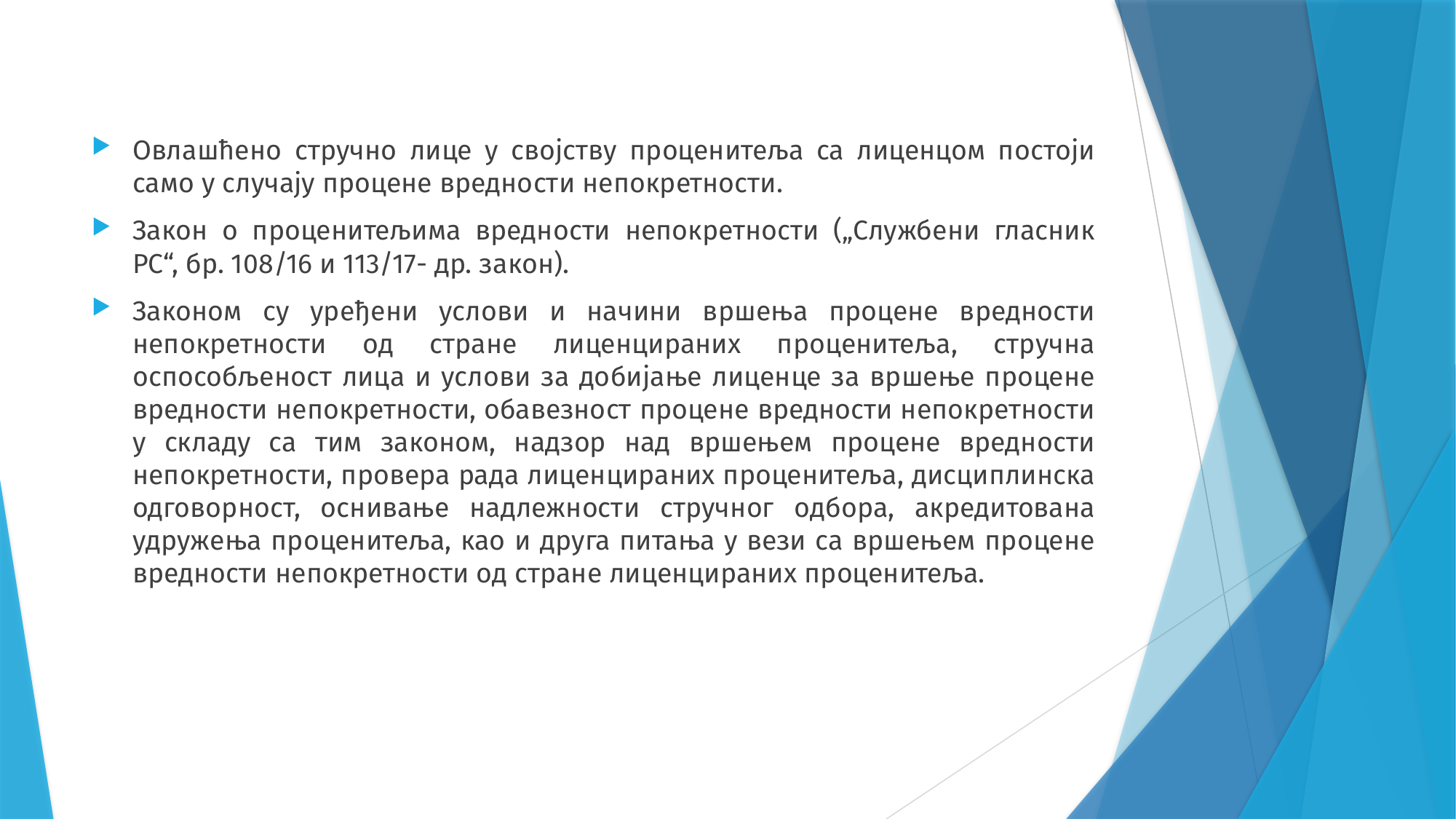

Oвлашћено стручно лице у својству проценитеља са лиценцом постоји само у случају процене вредности непокретности.
Закон о проценитељима вредности непокретности („Службени гласник РС“, бр. 108/16 и 113/17- др. закон).
Законом су уређени услови и начини вршења процене вредности непокретности од стране лиценцираних проценитеља, стручна оспособљеност лица и услови за добијање лиценце за вршење процене вредности непокретности, обавезност процене вредности непокретности у складу са тим законом, надзор над вршењем процене вредности непокретности, провера рада лиценцираних проценитеља, дисциплинска одговорност, оснивање надлежности стручног одбора, акредитована удружења проценитеља, као и друга питања у вези са вршењем процене вредности непокретности од стране лиценцираних проценитеља.